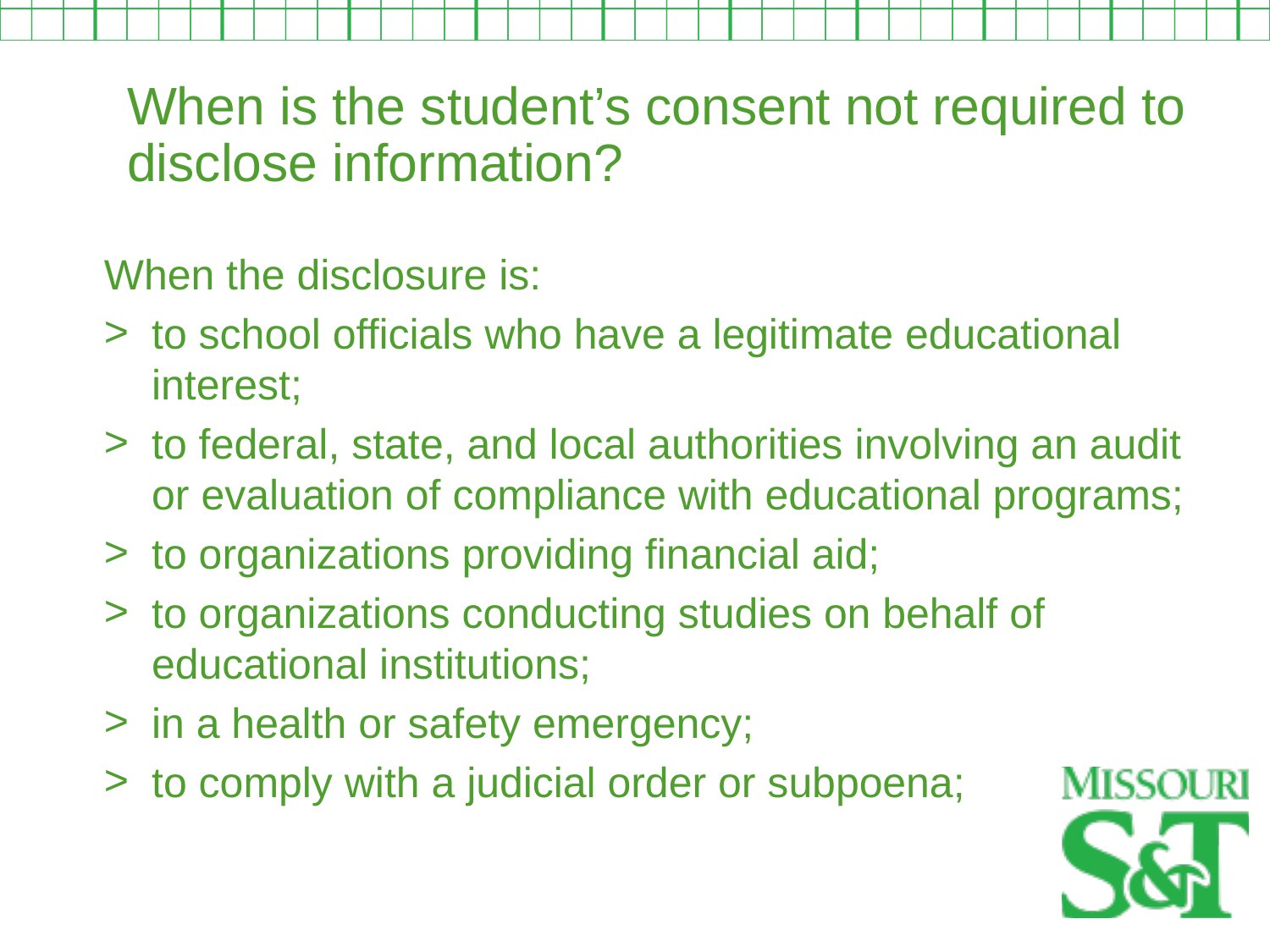

When is the student’s consent not required to disclose information?
When the disclosure is:
to school officials who have a legitimate educational interest;
to federal, state, and local authorities involving an audit or evaluation of compliance with educational programs;
to organizations providing financial aid;
to organizations conducting studies on behalf of educational institutions;
in a health or safety emergency;
to comply with a judicial order or subpoena;